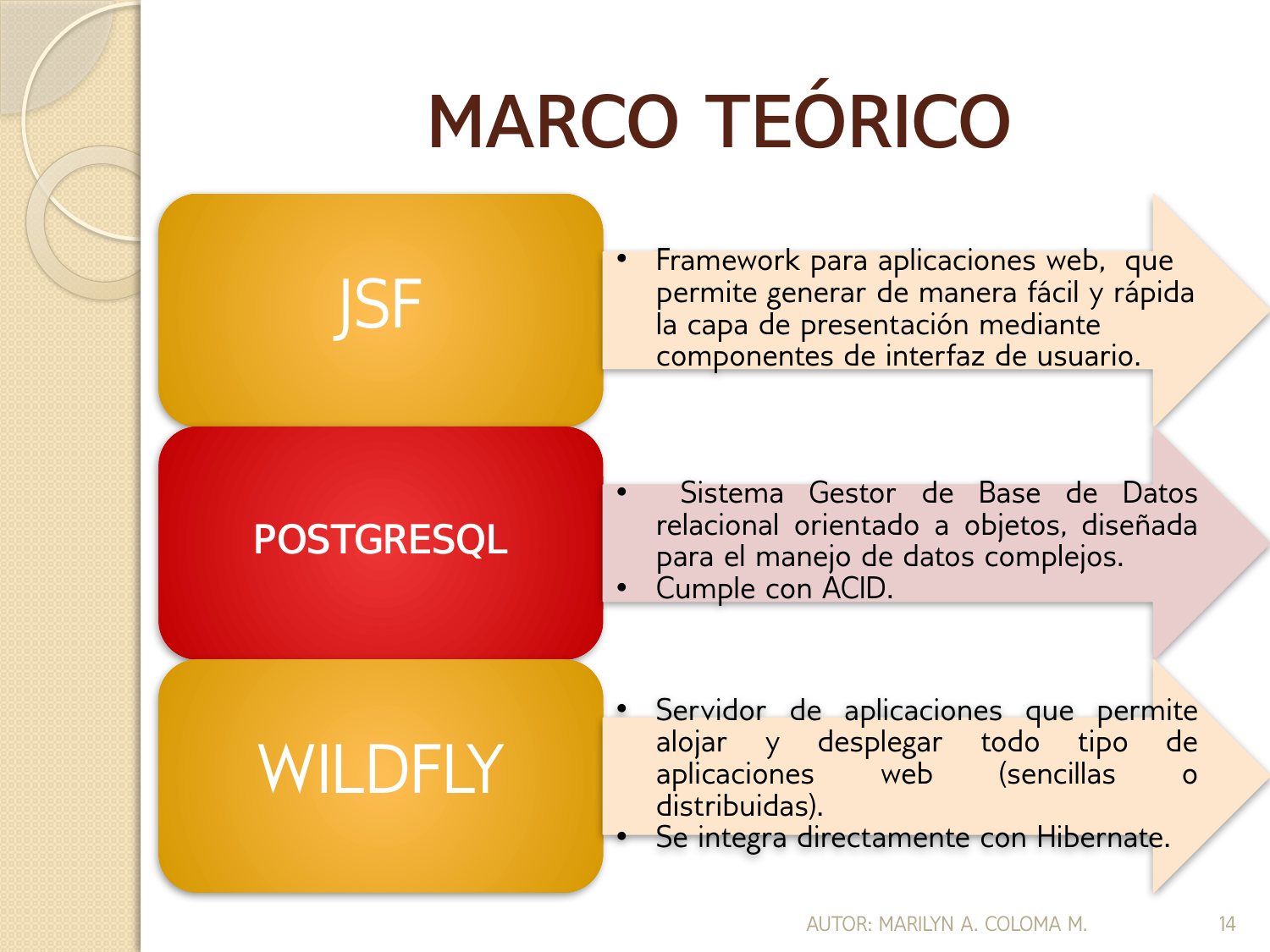

# MARCO TEÓRICO
JSF
POSTGRESQL
 Sistema Gestor de Base de Datos relacional orientado a objetos, diseñada para el manejo de datos complejos.
WILDFLY
Servidor de aplicaciones que permite alojar y desplegar todo tipo de aplicaciones web (sencillas o distribuidas).
Framework para aplicaciones web,  que permite generar de manera fácil y rápida la capa de presentación mediante componentes de interfaz de usuario.
Cumple con ACID.
Se integra directamente con Hibernate.
AUTOR: MARILYN A. COLOMA M.
14